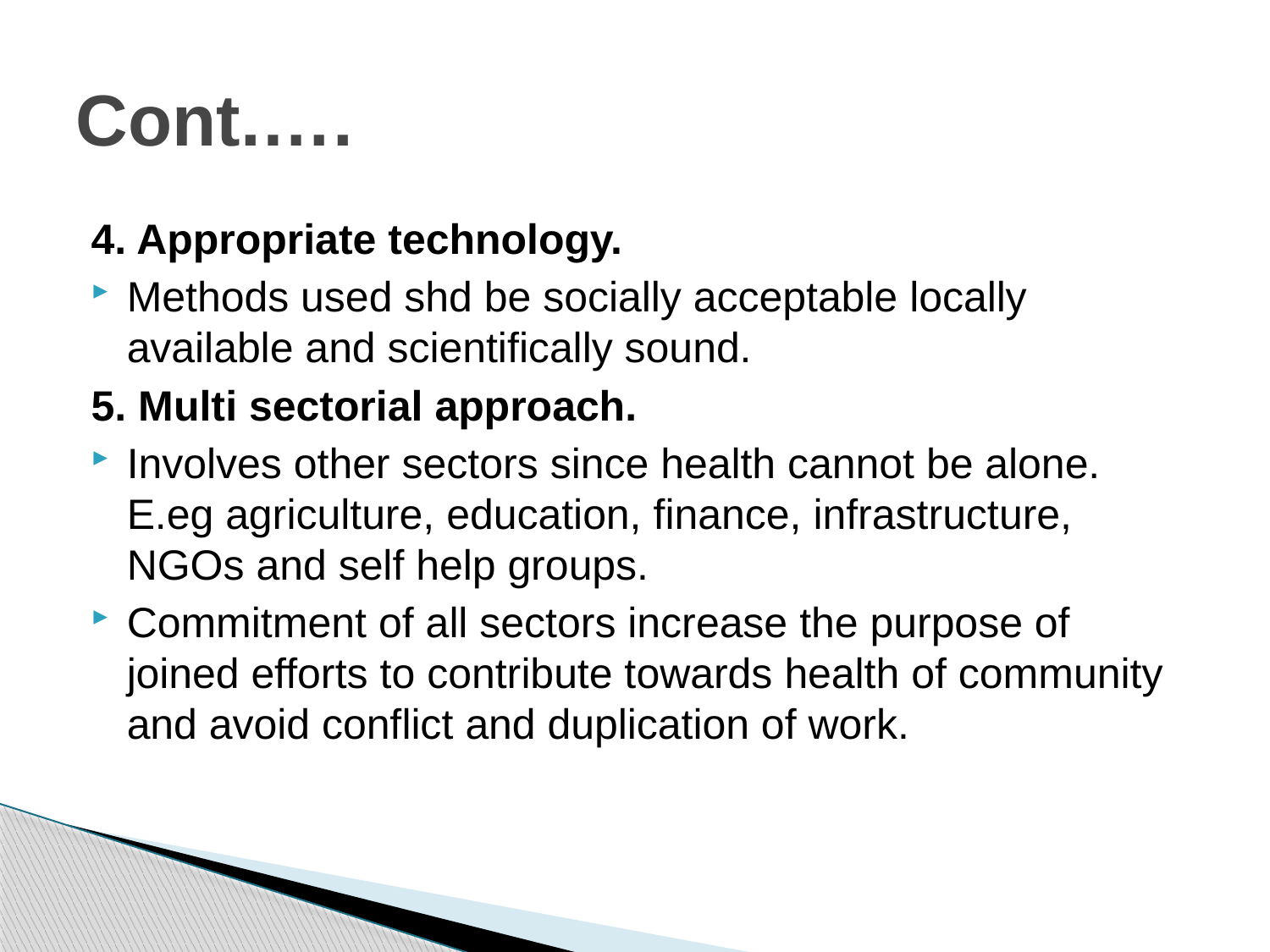

# Cont.….
4. Appropriate technology.
Methods used shd be socially acceptable locally available and scientifically sound.
5. Multi sectorial approach.
Involves other sectors since health cannot be alone. E.eg agriculture, education, finance, infrastructure, NGOs and self help groups.
Commitment of all sectors increase the purpose of joined efforts to contribute towards health of community and avoid conflict and duplication of work.